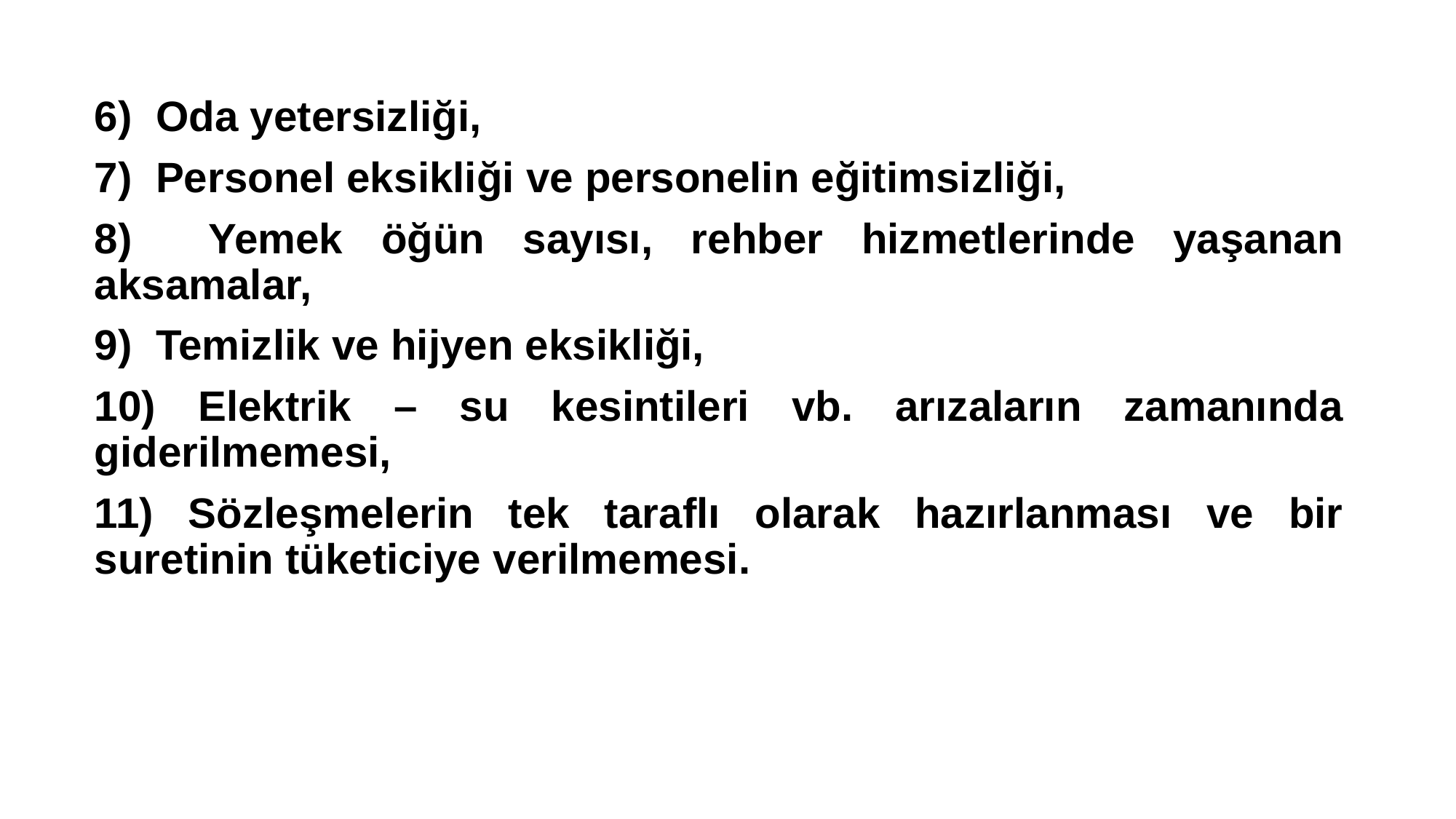

6)  Oda yetersizliği,
7)  Personel eksikliği ve personelin eğitimsizliği,
8)  Yemek öğün sayısı, rehber hizmetlerinde yaşanan aksamalar,
9)  Temizlik ve hijyen eksikliği,
10) Elektrik – su kesintileri vb. arızaların zamanında giderilmemesi,
11) Sözleşmelerin tek taraflı olarak hazırlanması ve bir suretinin tüketiciye verilmemesi.